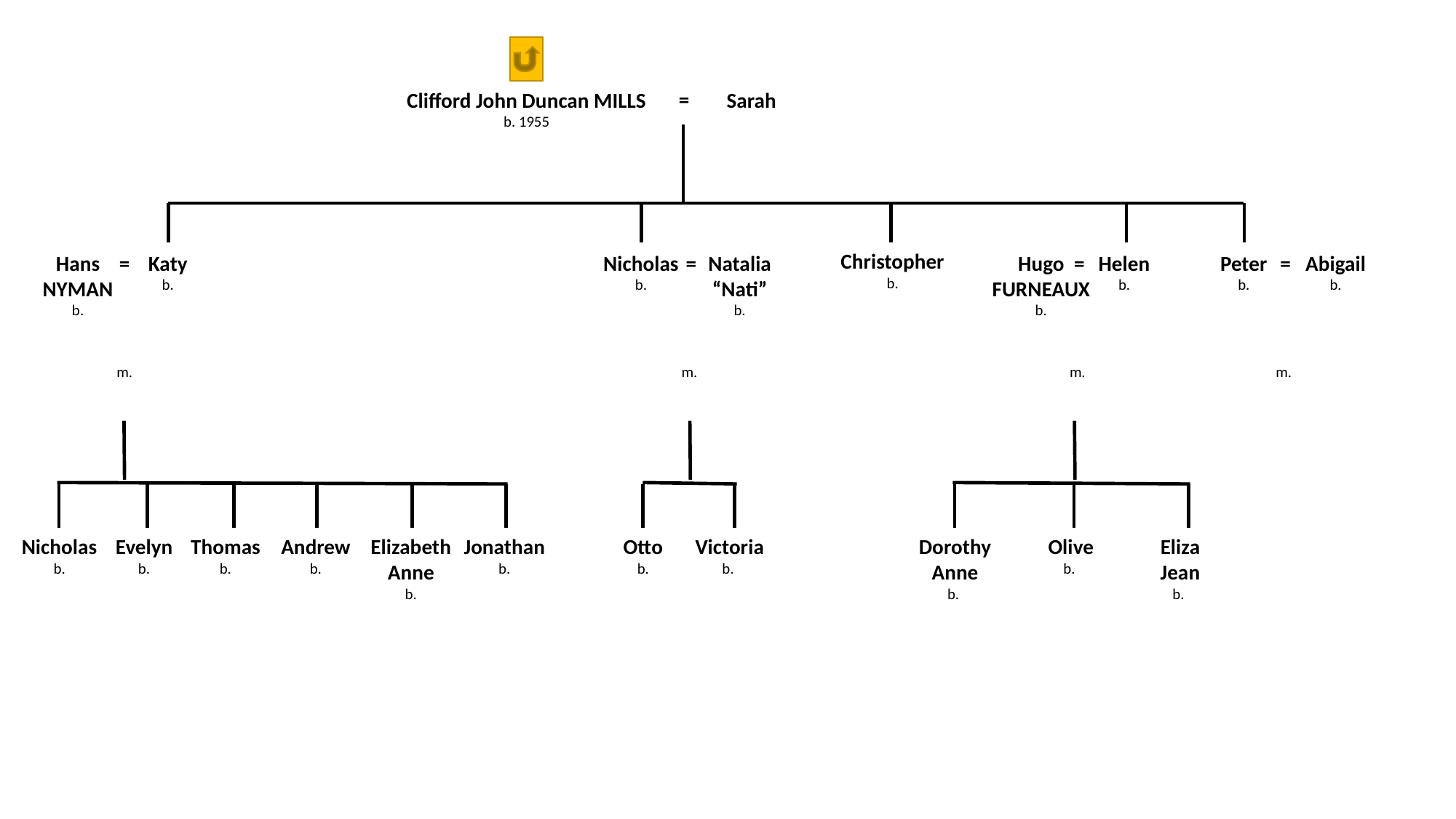

Clifford John Duncan MILLS
b. 1955
=

Sarah

Christopher
b.
Hans
NYMAN
b.
=

m.
Katy
b.

Nicholas
b.
=

m.
Natalia
“Nati”
b.
Hugo
FURNEAUX
b.
=

m.
Helen
b.
Peter
b.

=

m.
Abigail
b.
Nicholas
b.

Evelyn
b.
Thomas
b.
Andrew
b.
Elizabeth
Anne
b.
Jonathan
b.
Otto
b.
Victoria
b.
Dorothy
Anne
b.
Olive
b.
Eliza
Jean
b.